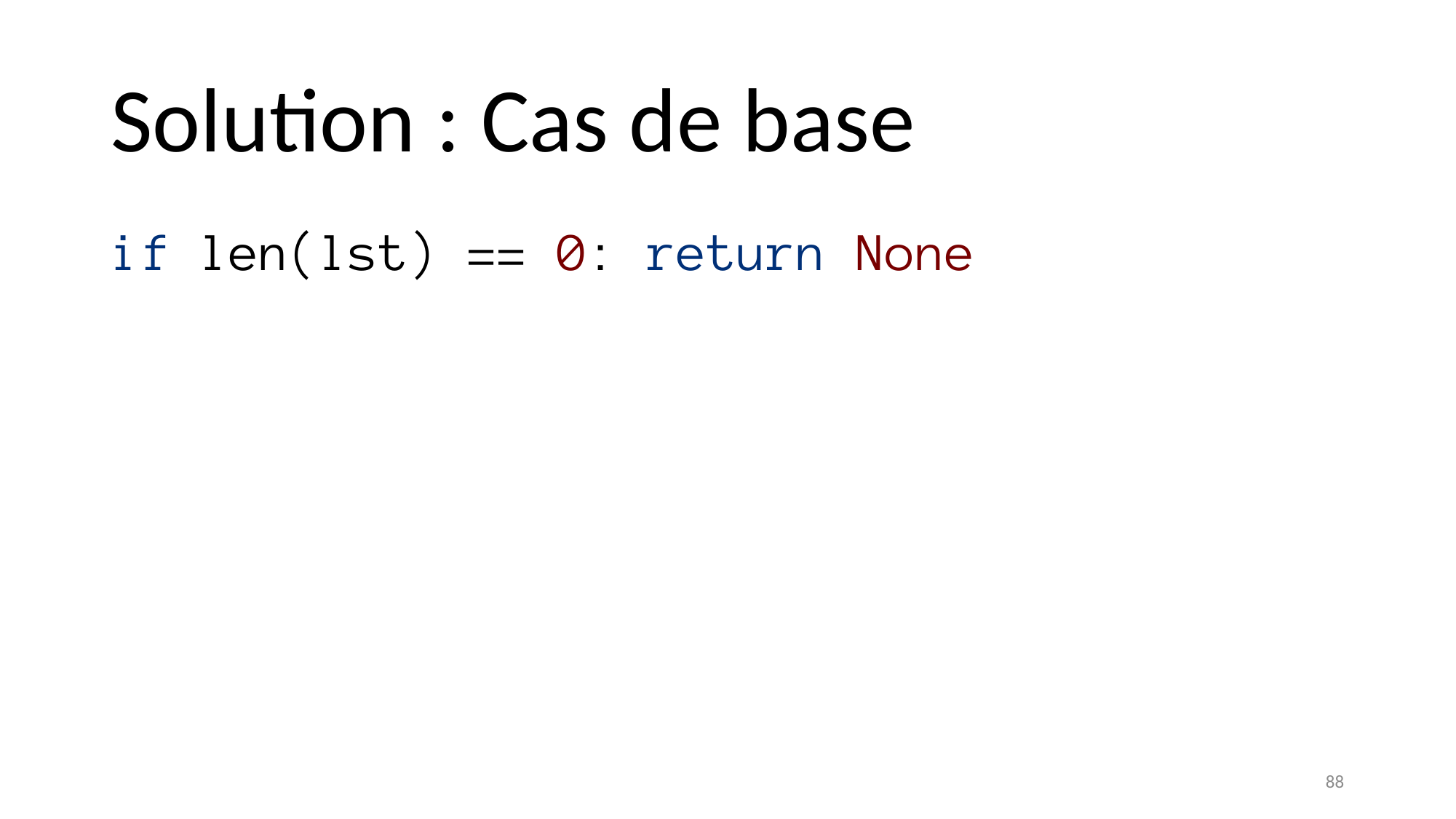

# Solution : Cas de base
if len(lst) == 0: return None
88